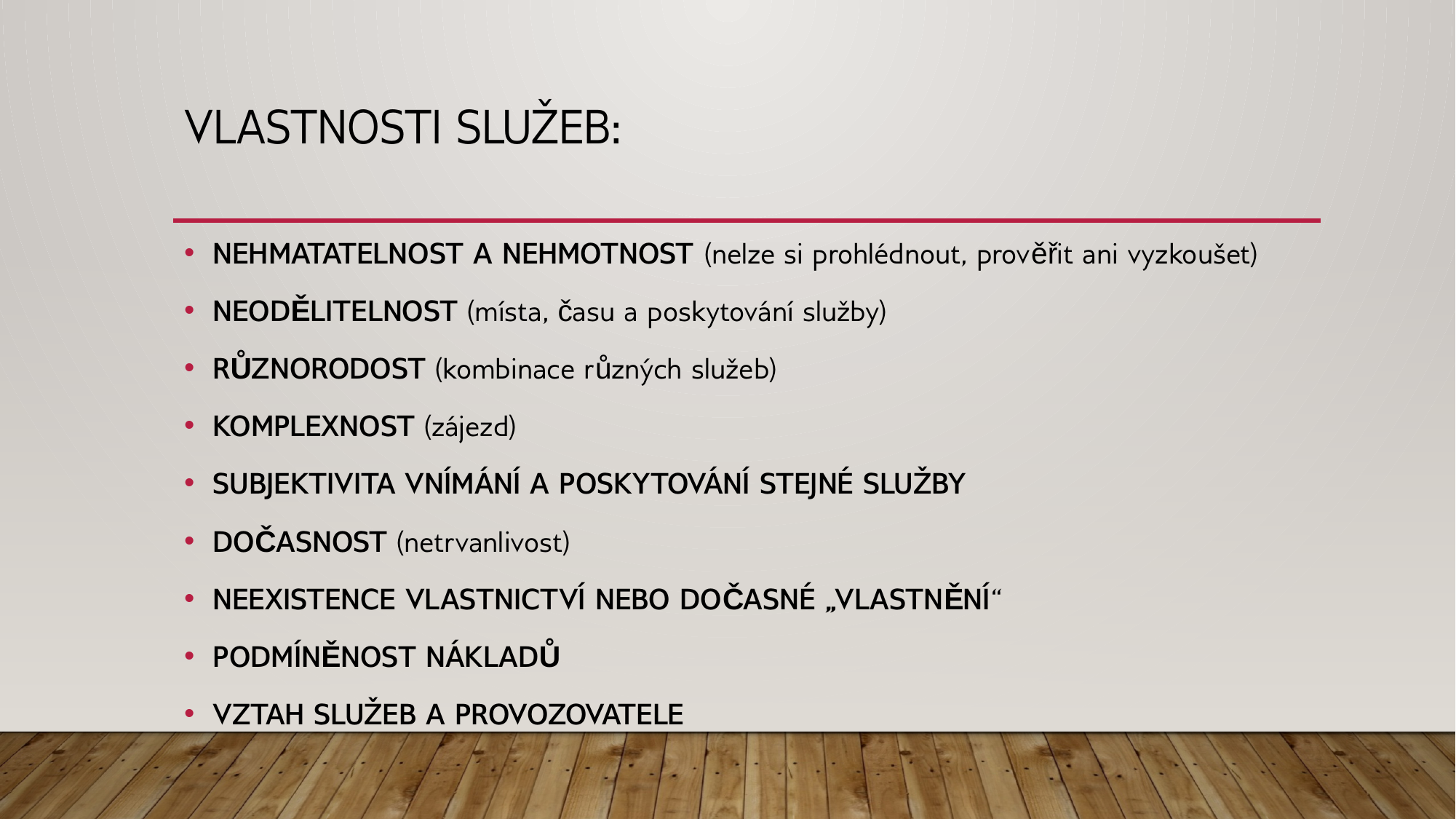

# Vlastnosti služeb:
NEHMATATELNOST A NEHMOTNOST (nelze si prohlédnout, prověřit ani vyzkoušet)
NEODĚLITELNOST (místa, času a poskytování služby)
RŮZNORODOST (kombinace různých služeb)
KOMPLEXNOST (zájezd)
SUBJEKTIVITA VNÍMÁNÍ A POSKYTOVÁNÍ STEJNÉ SLUŽBY
DOČASNOST (netrvanlivost)
NEEXISTENCE VLASTNICTVÍ NEBO DOČASNÉ „VLASTNĚNÍ“
PODMÍNĚNOST NÁKLADŮ
VZTAH SLUŽEB A PROVOZOVATELE